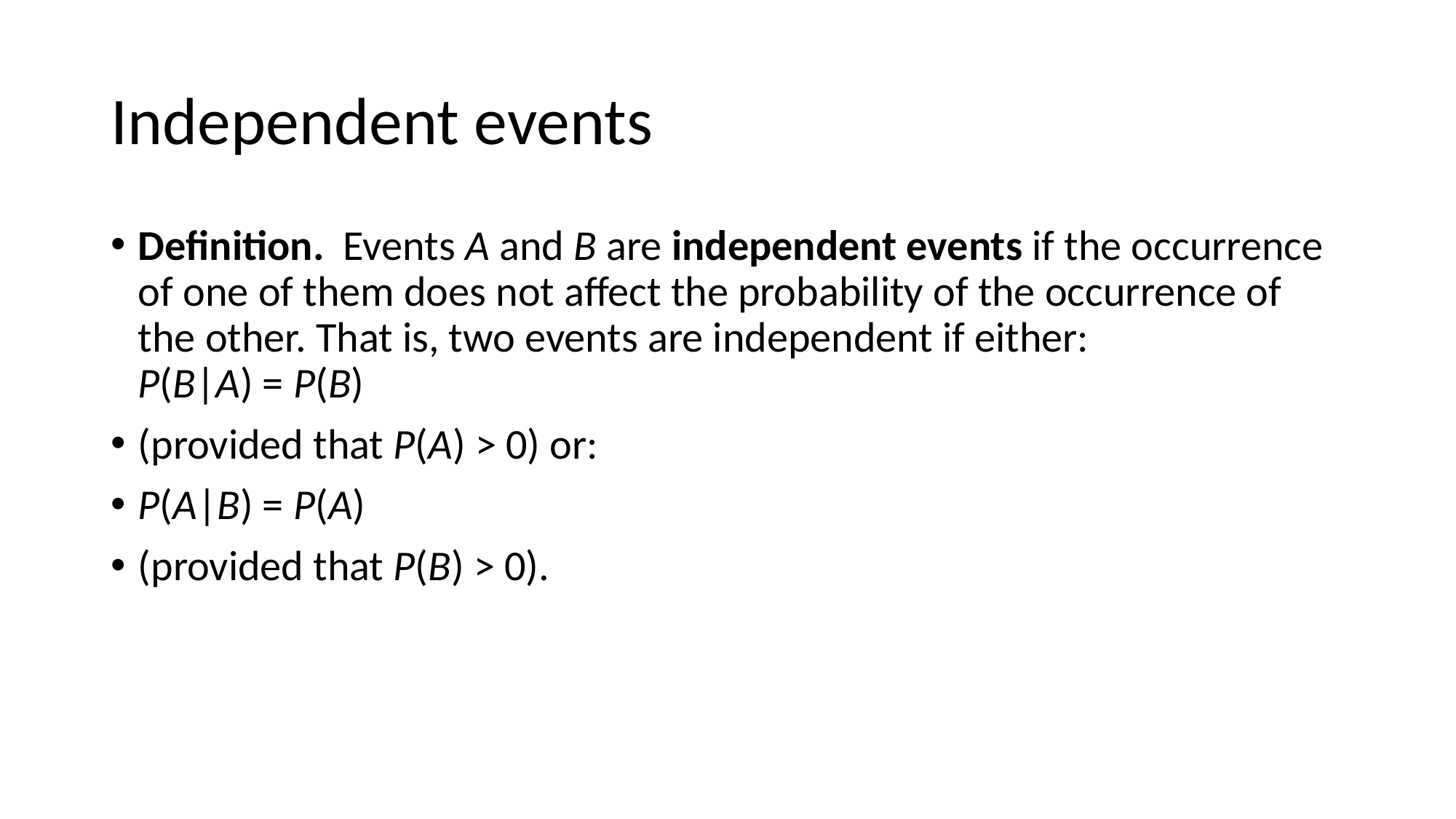

# Independent events
Definition.  Events A and B are independent events if the occurrence of one of them does not affect the probability of the occurrence of the other. That is, two events are independent if either:
P(B|A) = P(B)
(provided that P(A) > 0) or:
P(A|B) = P(A)
(provided that P(B) > 0).